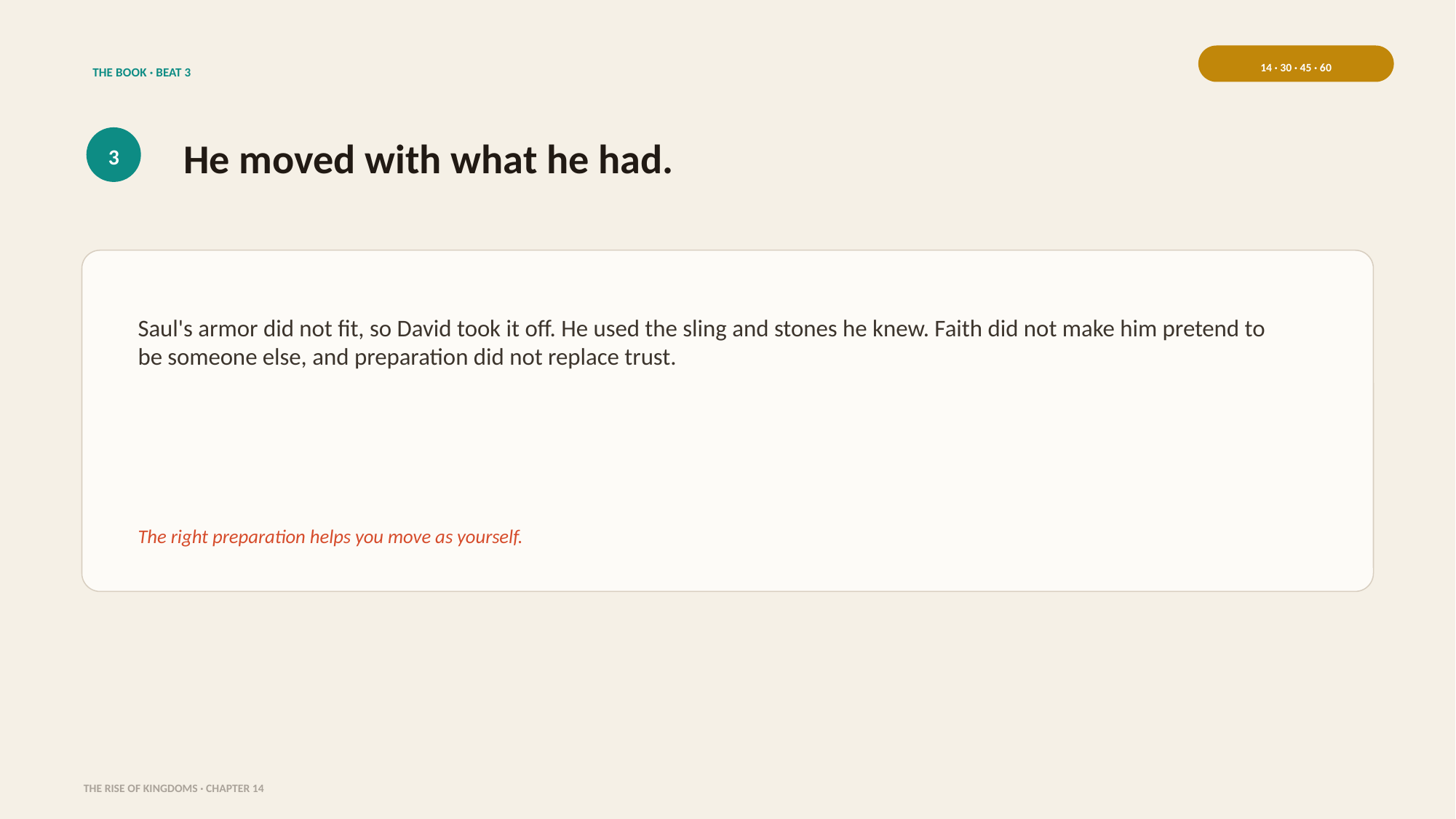

14 · 30 · 45 · 60
THE BOOK · BEAT 3

He moved with what he had.
3

Saul's armor did not fit, so David took it off. He used the sling and stones he knew. Faith did not make him pretend to be someone else, and preparation did not replace trust.
The right preparation helps you move as yourself.
THE RISE OF KINGDOMS · CHAPTER 14